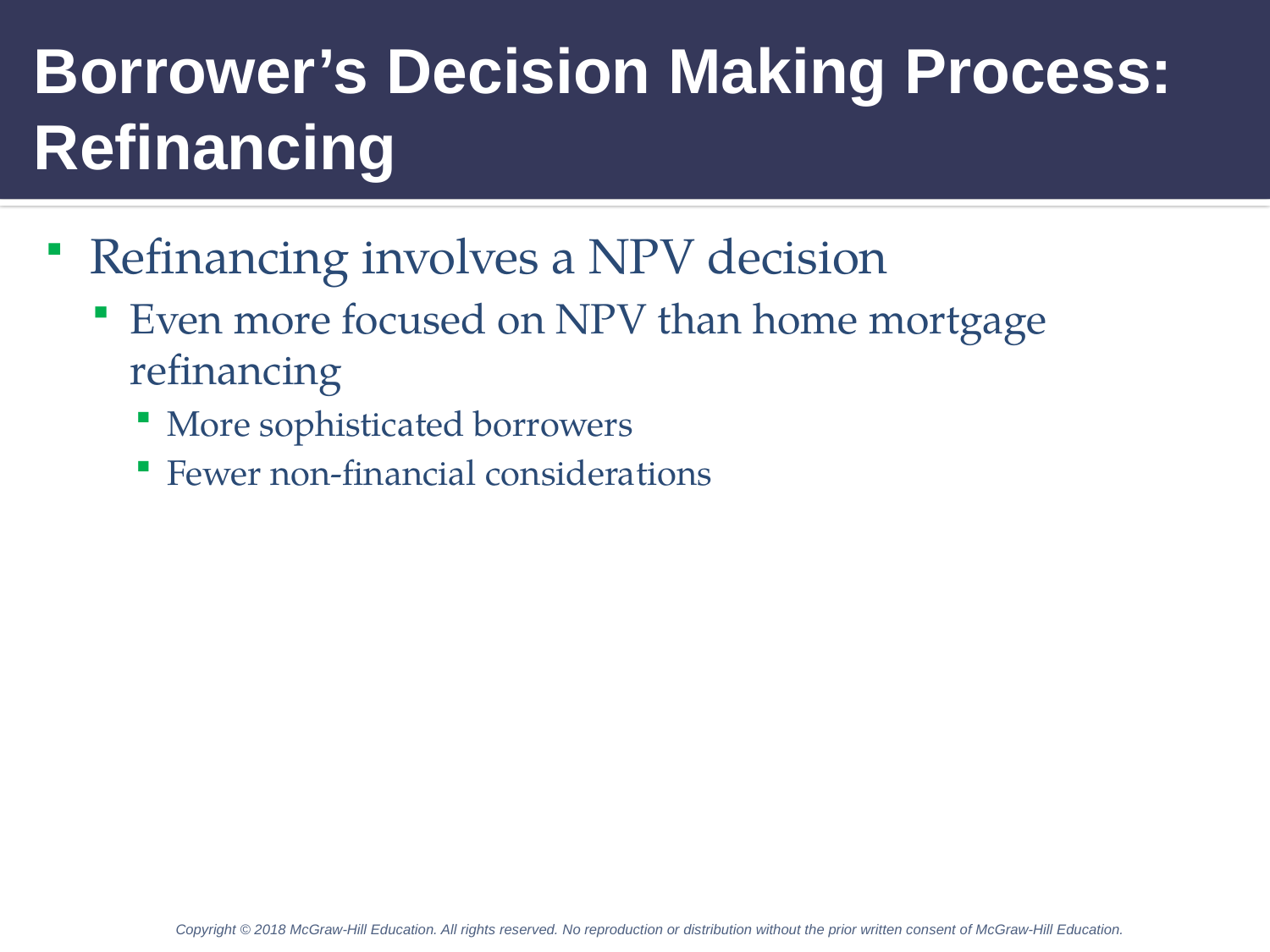

# Borrower’s Decision Making Process: Refinancing
Refinancing involves a NPV decision
Even more focused on NPV than home mortgage refinancing
More sophisticated borrowers
Fewer non-financial considerations
Copyright © 2018 McGraw-Hill Education. All rights reserved. No reproduction or distribution without the prior written consent of McGraw-Hill Education.